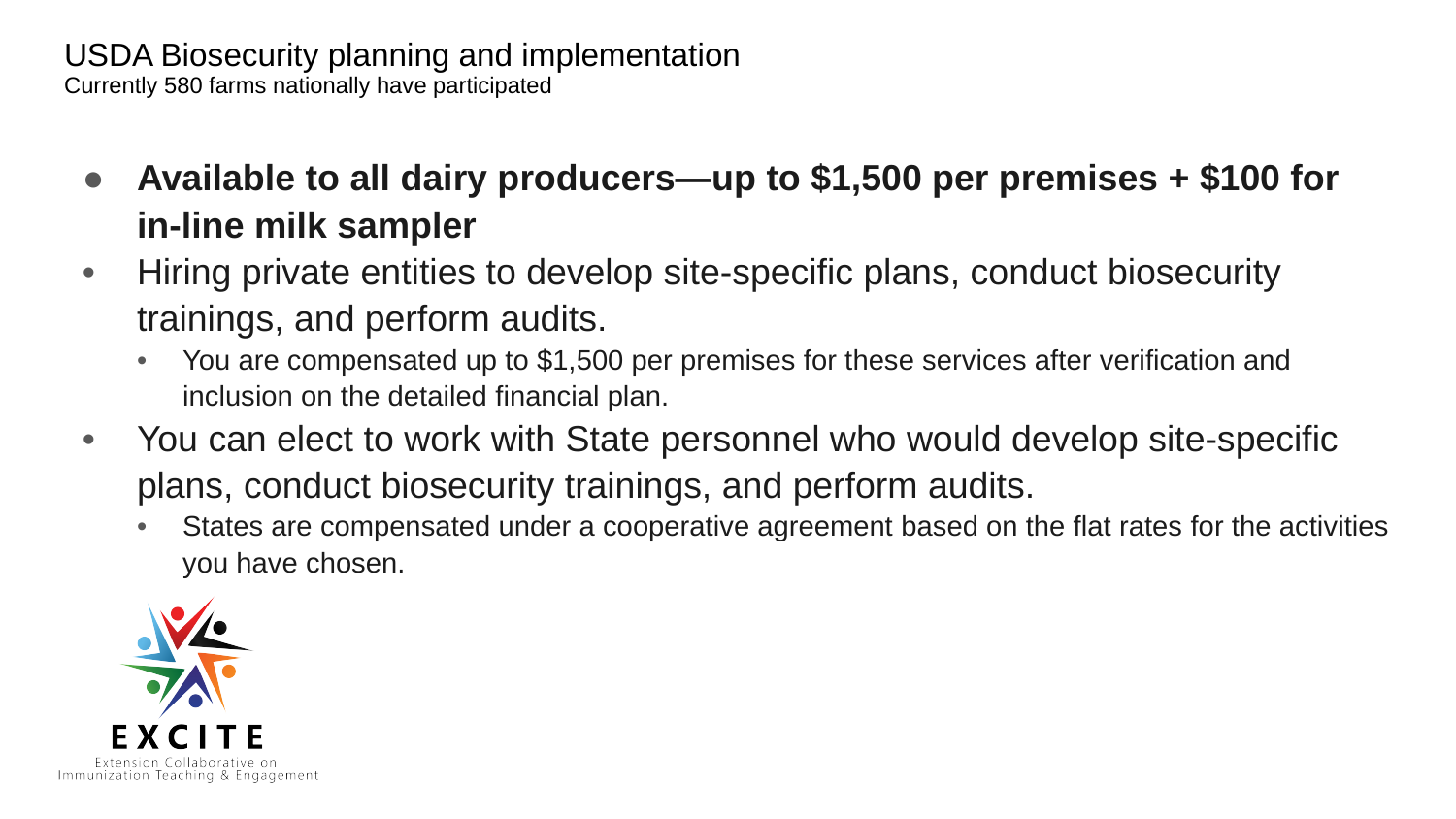

# USDA Biosecurity planning and implementation Currently 580 farms nationally have participated
Available to all dairy producers—up to $1,500 per premises + $100 for in-line milk sampler
Hiring private entities to develop site-specific plans, conduct biosecurity trainings, and perform audits.
You are compensated up to $1,500 per premises for these services after verification and inclusion on the detailed financial plan.
You can elect to work with State personnel who would develop site-specific plans, conduct biosecurity trainings, and perform audits.
States are compensated under a cooperative agreement based on the flat rates for the activities you have chosen.